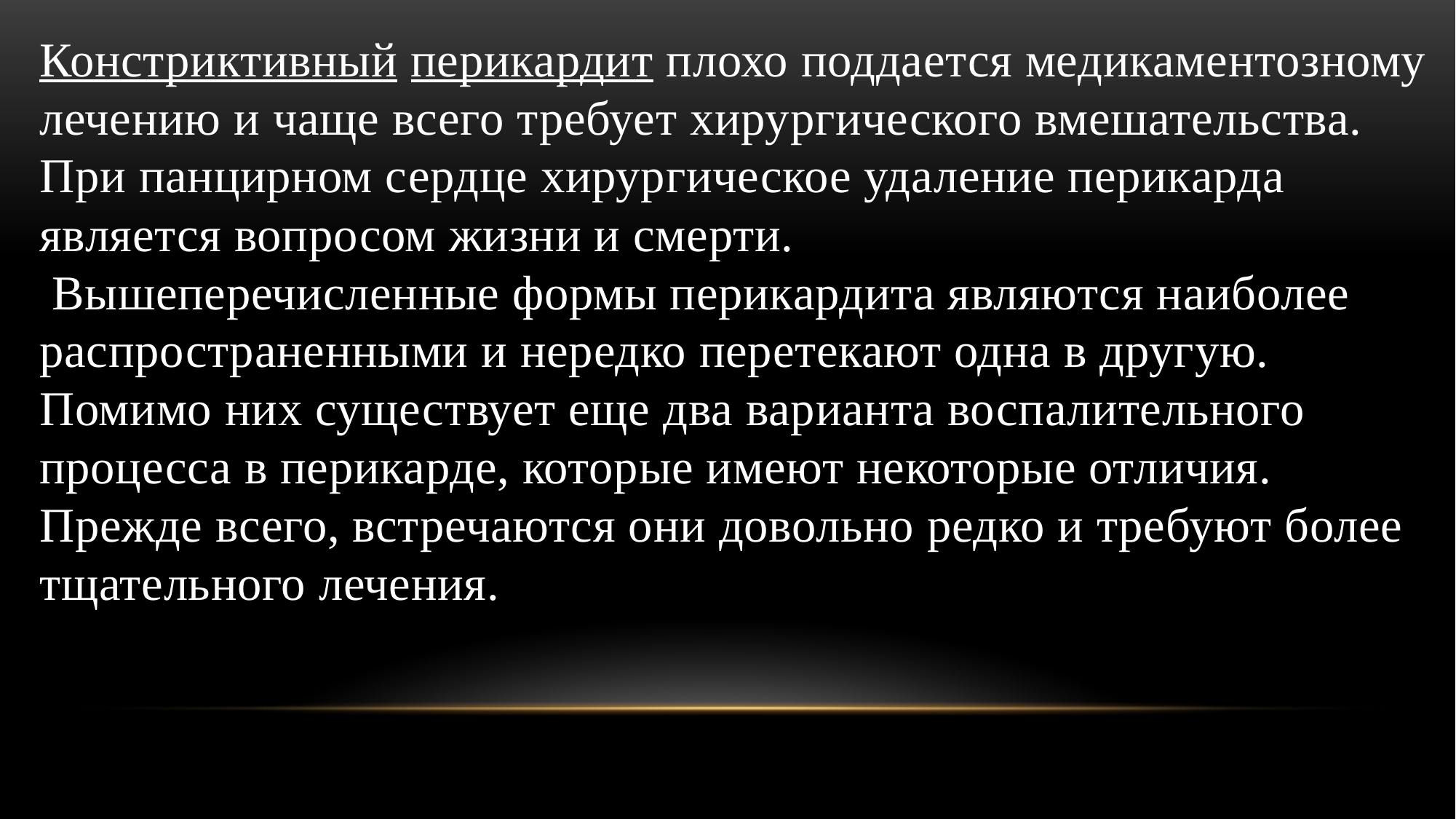

Констриктивный перикардит плохо поддается медикаментозному лечению и чаще всего требует хирургического вмешательства. При панцирном сердце хирургическое удаление перикарда является вопросом жизни и смерти.
 Вышеперечисленные формы перикардита являются наиболее распространенными и нередко перетекают одна в другую. Помимо них существует еще два варианта воспалительного процесса в перикарде, которые имеют некоторые отличия. Прежде всего, встречаются они довольно редко и требуют более тщательного лечения.